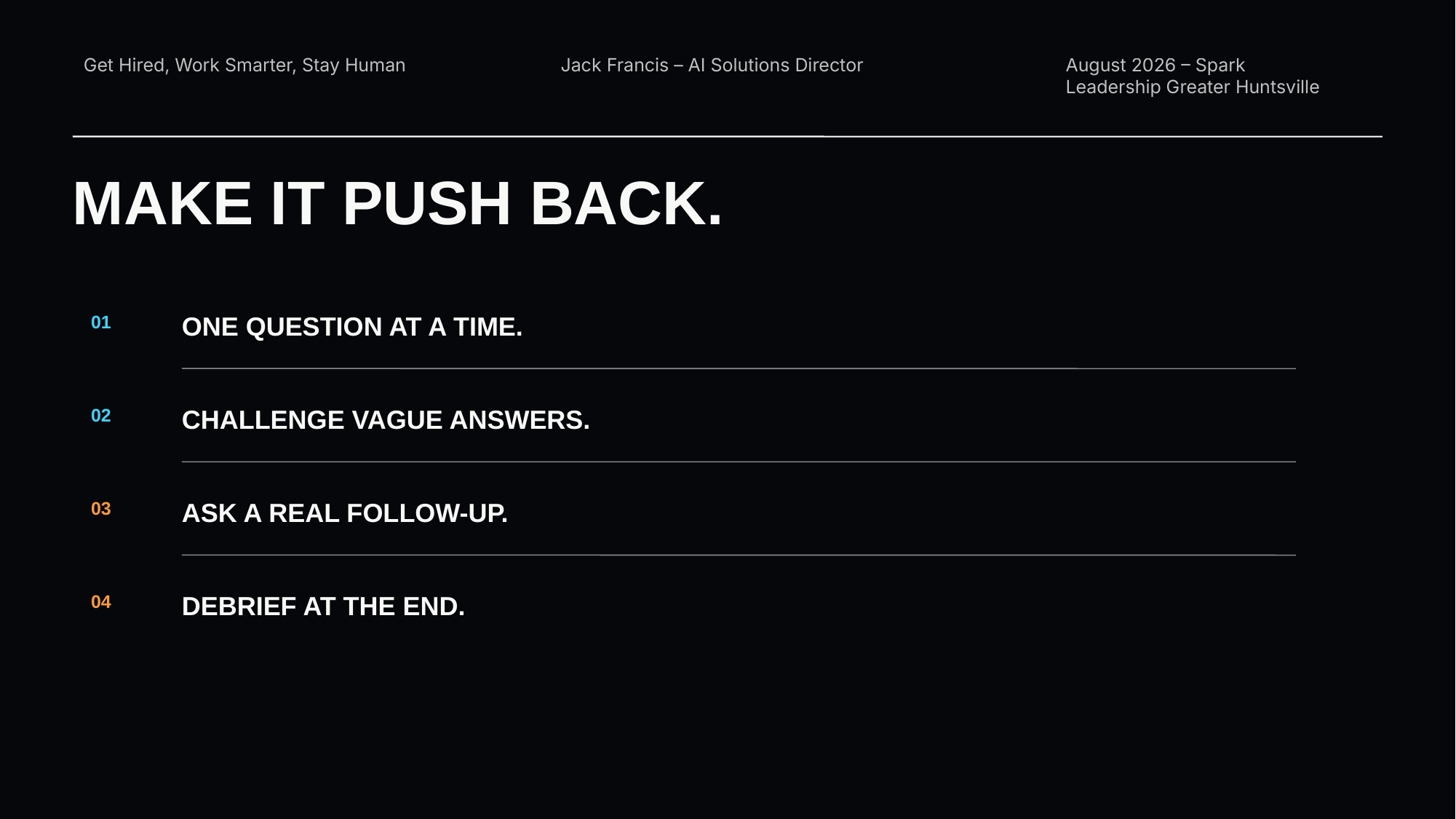

MAKE IT PUSH BACK.
01
ONE QUESTION AT A TIME.

02
CHALLENGE VAGUE ANSWERS.

03
ASK A REAL FOLLOW-UP.

04
DEBRIEF AT THE END.